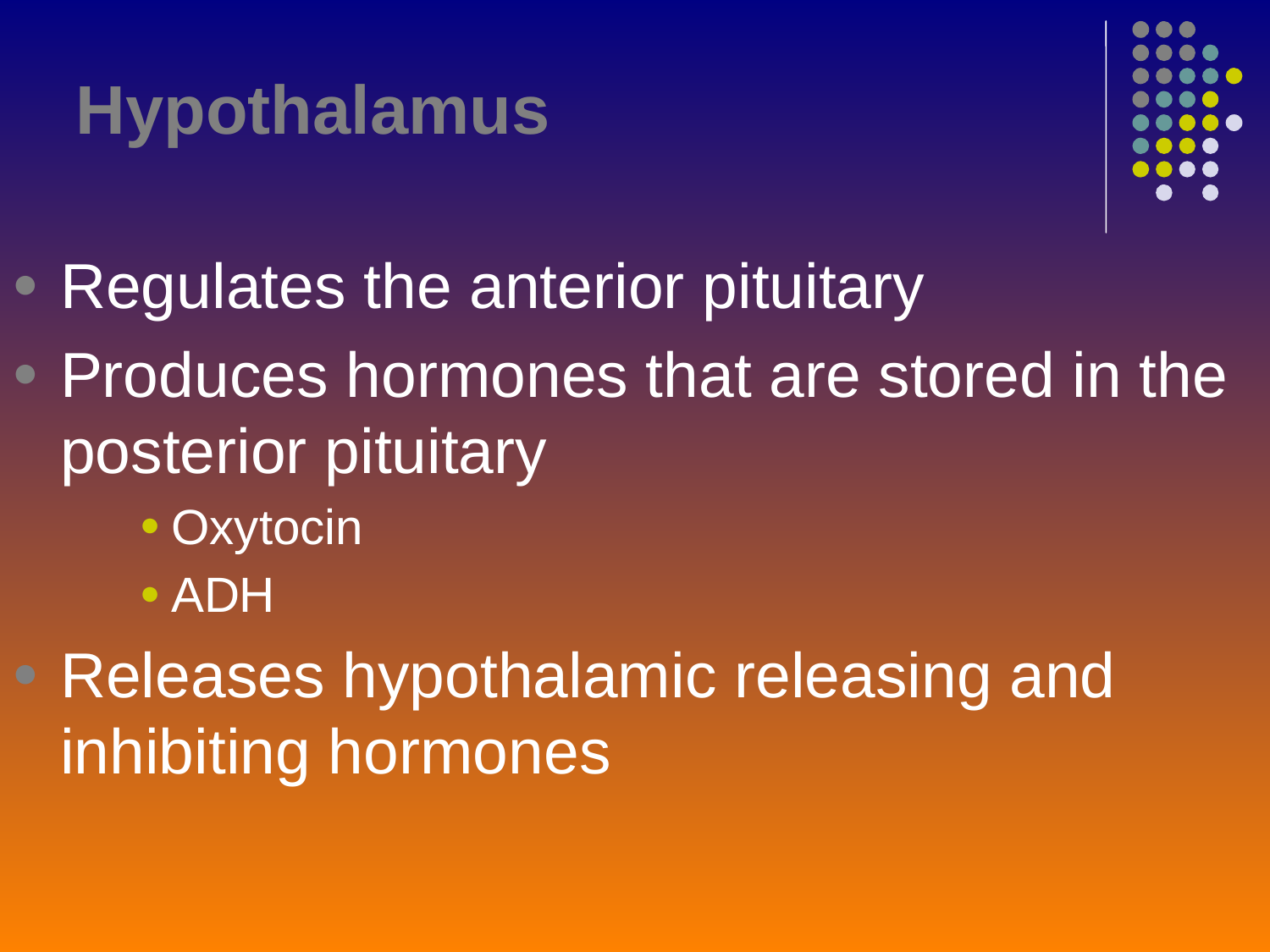

# Hypothalamus
Regulates the anterior pituitary
Produces hormones that are stored in the posterior pituitary
Oxytocin
ADH
Releases hypothalamic releasing and inhibiting hormones